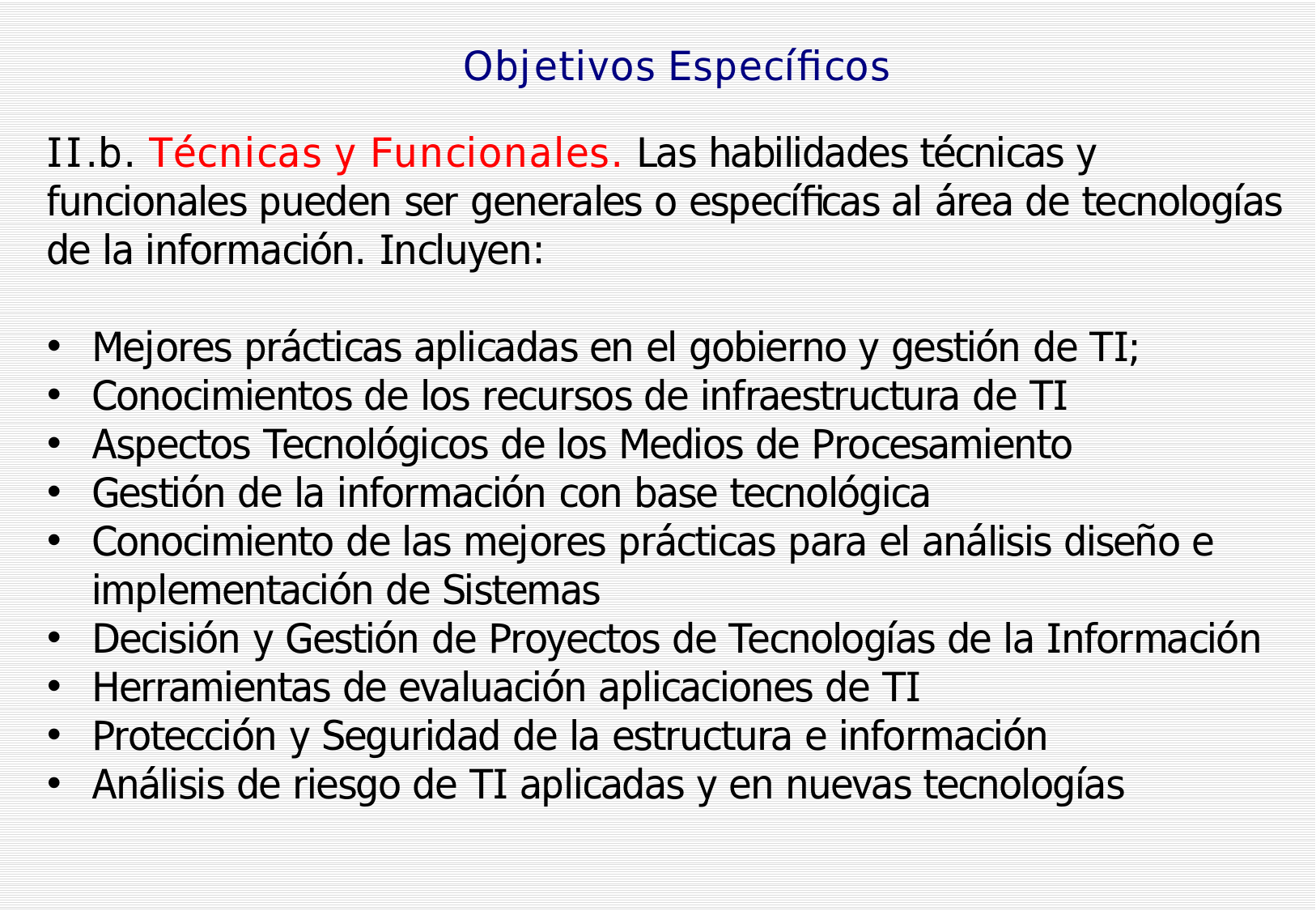

Objetivos Específicos
II.b. Técnicas y Funcionales. Las habilidades técnicas y funcionales pueden ser generales o específicas al área de tecnologías de la información. Incluyen:

Mejores prácticas aplicadas en el gobierno y gestión de TI;
Conocimientos de los recursos de infraestructura de TI
Aspectos Tecnológicos de los Medios de Procesamiento
Gestión de la información con base tecnológica
Conocimiento de las mejores prácticas para el análisis diseño e implementación de Sistemas
Decisión y Gestión de Proyectos de Tecnologías de la Información
Herramientas de evaluación aplicaciones de TI
Protección y Seguridad de la estructura e información
Análisis de riesgo de TI aplicadas y en nuevas tecnologías